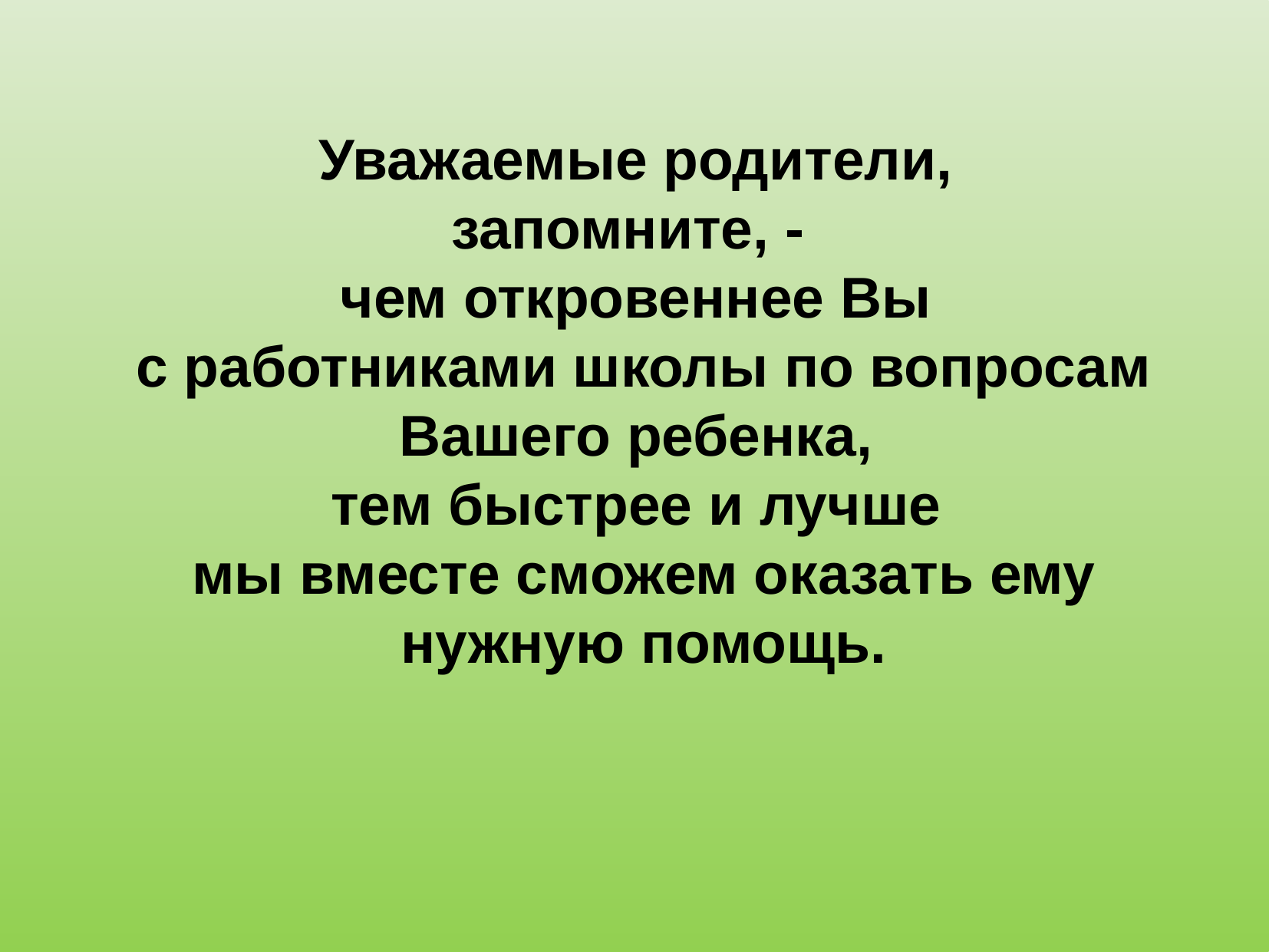

Уважаемые родители,
запомните, -
чем откровеннее Вы
с работниками школы по вопросам Вашего ребенка,
тем быстрее и лучше
мы вместе сможем оказать ему нужную помощь.